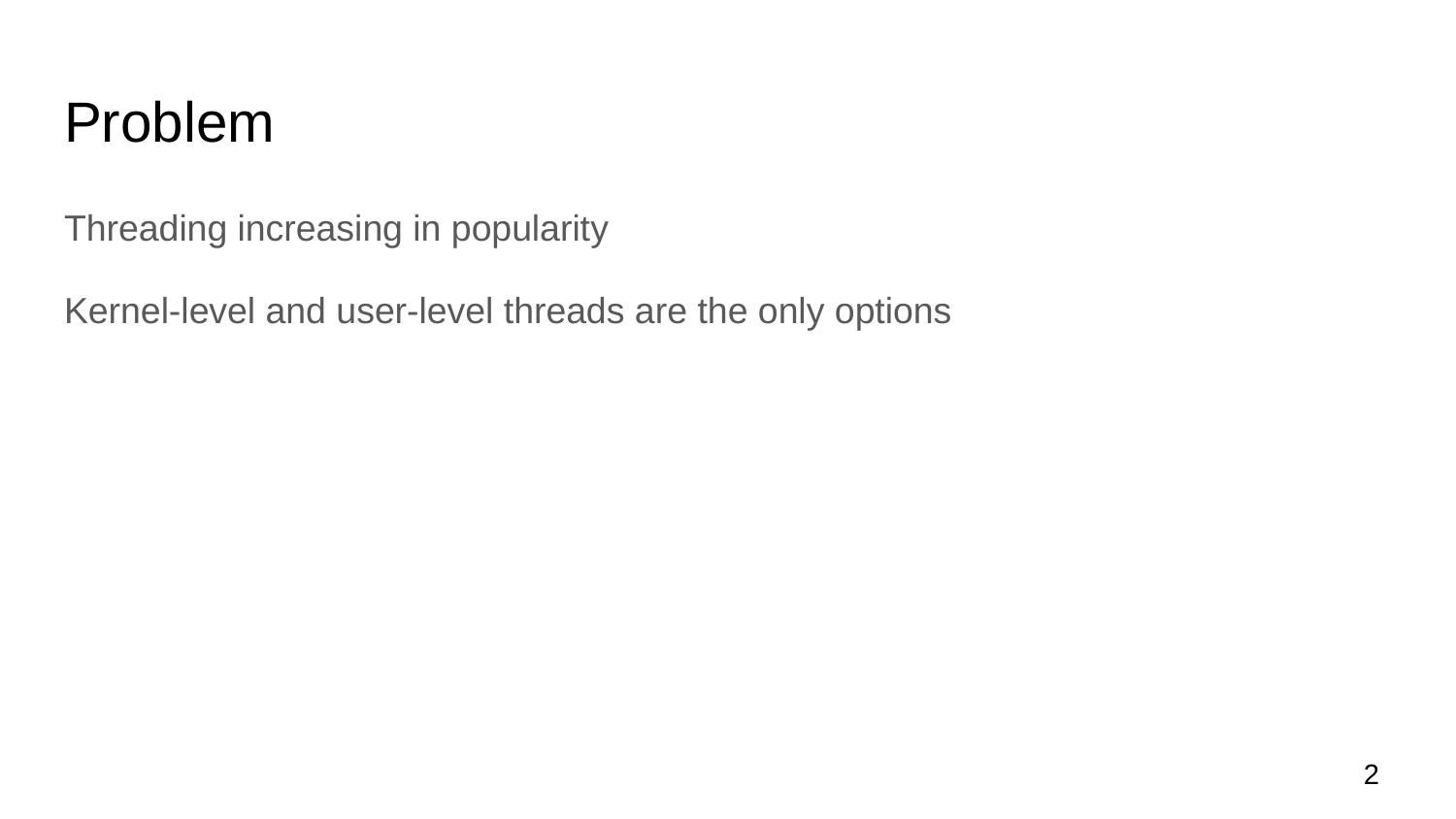

# Problem
Threading increasing in popularity
Kernel-level and user-level threads are the only options

2